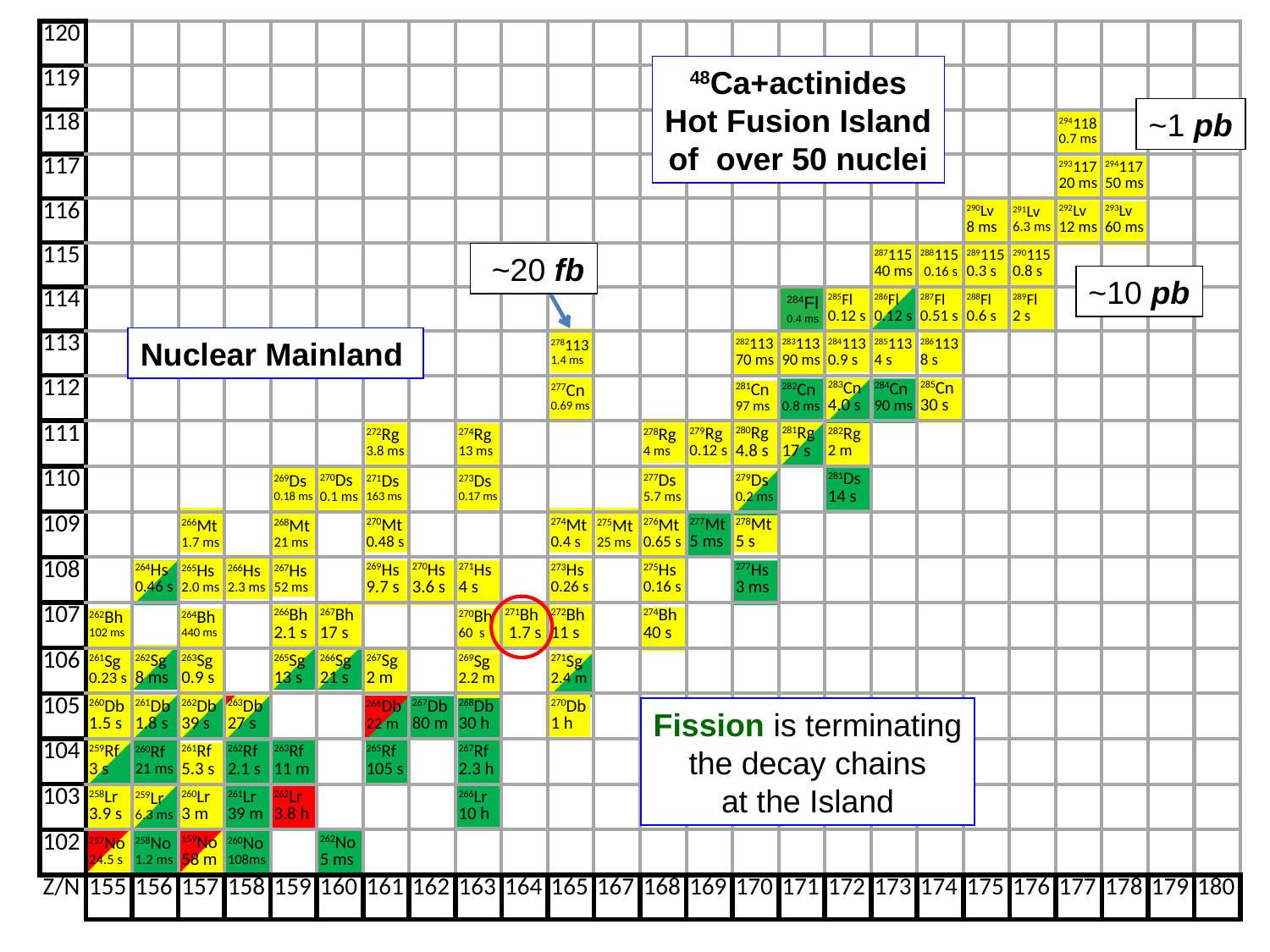

| 120 |  |  |  |  |  |  |  |  |  |  |  |  |  |  |  |  |  |  |  |  |  |  |  |  |  |
| --- | --- | --- | --- | --- | --- | --- | --- | --- | --- | --- | --- | --- | --- | --- | --- | --- | --- | --- | --- | --- | --- | --- | --- | --- | --- |
| 119 |  |  |  |  |  |  |  |  |  |  |  |  |  |  |  |  |  |  |  |  |  |  |  |  |  |
| 118 |  |  |  |  |  |  |  |  |  |  |  |  |  |  |  |  |  |  |  |  |  | 294118 0.7 ms |  |  |  |
| 117 |  |  |  |  |  |  |  |  |  |  |  |  |  |  |  |  |  |  |  |  |  | 293117 20 ms | 294117 50 ms |  |  |
| 116 |  |  |  |  |  |  |  |  |  |  |  |  |  |  |  |  |  |  |  | 290Lv 8 ms | 291Lv 6.3 ms | 292Lv 12 ms | 293Lv 60 ms |  |  |
| 115 |  |  |  |  |  |  |  |  |  |  |  |  |  |  |  |  |  | 287115 40 ms | 288115 0.16 s | 289115 0.3 s | 290115 0.8 s |  |  |  |  |
| 114 |  |  |  |  |  |  |  |  |  |  |  |  |  |  |  |  | 285Fl 0.12 s | 286Fl 0.12 s | 287Fl 0.51 s | 288Fl 0.6 s | 289Fl 2 s |  |  |  |  |
| 113 |  |  |  |  |  |  |  |  |  |  | 278113 1.4 ms |  |  |  | 282113 70 ms | 283113 90 ms | 284113 0.9 s | 285113 4 s | 286113 8 s |  |  |  |  |  |  |
| 112 |  |  |  |  |  |  |  |  |  |  | 277Cn 0.69 ms |  |  |  | 281Cn 97 ms | 282Cn 0.8 ms | 283Cn 4.0 s | 284Cn 90 ms | 285Cn 30 s |  |  |  |  |  |  |
| 111 |  |  |  |  |  |  | 272Rg 3.8 ms |  | 274Rg 13 ms |  |  |  | 278Rg 4 ms | 279Rg 0.12 s | 280Rg 4.8 s | 281Rg 17 s | 282Rg 2 m |  |  |  |  |  |  |  |  |
| 110 |  |  |  |  | 269Ds 0.18 ms | 270Ds 0.1 ms | 271Ds 163 ms |  | 273Ds 0.17 ms |  |  |  | 277Ds 5.7 ms |  | 279Ds 0.2 ms |  | 281Ds 14 s |  |  |  |  |  |  |  |  |
| 109 |  |  | 266Mt 1.7 ms |  | 268Mt 21 ms |  | 270Mt 0.48 s |  |  |  | 274Mt 0.4 s | 275Mt 25 ms | 276Mt 0.65 s | 277Mt 5 ms | 278Mt 5 s |  |  |  |  |  |  |  |  |  |  |
| 108 |  | 264Hs 0.46 s | 265Hs 2.0 ms | 266Hs 2.3 ms | 267Hs 52 ms |  | 269Hs 9.7 s | 270Hs 3.6 s | 271Hs 4 s |  | 273Hs 0.26 s |  | 275Hs 0.16 s |  | 277Hs 3 ms |  |  |  |  |  |  |  |  |  |  |
| 107 | 262Bh 102 ms |  | 264Bh 440 ms |  | 266Bh 2.1 s | 267Bh 17 s |  |  | 270Bh 60 s | 271Bh 1.7 s | 272Bh 11 s |  | 274Bh 40 s |  |  |  |  |  |  |  |  |  |  |  |  |
| 106 | 261Sg 0.23 s | 262Sg 8 ms | 263Sg 0.9 s |  | 265Sg 13 s | 266Sg 21 s | 267Sg 2 m |  | 269Sg 2.2 m |  | 271Sg 2.4 m |  |  |  |  |  |  |  |  |  |  |  |  |  |  |
| 105 | 260Db 1.5 s | 261Db 1.8 s | 262Db 39 s | 263Db 27 s |  |  | 266Db 22 m | 267Db 80 m | 268Db 30 h |  | 270Db 1 h |  |  |  |  |  |  |  |  |  |  |  |  |  |  |
| 104 | 259Rf 3 s | 260Rf 21 ms | 261Rf 5.3 s | 262Rf 2.1 s | 263Rf 11 m |  | 265Rf 105 s |  | 267Rf 2.3 h |  |  |  |  |  |  |  |  |  |  |  |  |  |  |  |  |
| 103 | 258Lr 3.9 s | 259Lr 6.3 ms | 260Lr 3 m | 261Lr 39 m | 262Lr 3.8 h |  |  |  | 266Lr 10 h |  |  |  |  |  |  |  |  |  |  |  |  |  |  |  |  |
| 102 | 257No 24.5 s | 258No 1.2 ms | 159No 58 m | 260No 108ms |  | 262No 5 ms |  |  |  |  |  |  |  |  |  |  |  |  |  |  |  |  |  |  |  |
| Z/N | 155 | 156 | 157 | 158 | 159 | 160 | 161 | 162 | 163 | 164 | 165 | 167 | 168 | 169 | 170 | 171 | 172 | 173 | 174 | 175 | 176 | 177 | 178 | 179 | 180 |
48Ca+actinides
Hot Fusion Island
of  over 50 nuclei
~1 pb

 ~20 fb

~10 pb
284Fl
0.4 ms

Nuclear Mainland

Fission is terminating
the decay chains
at the Island